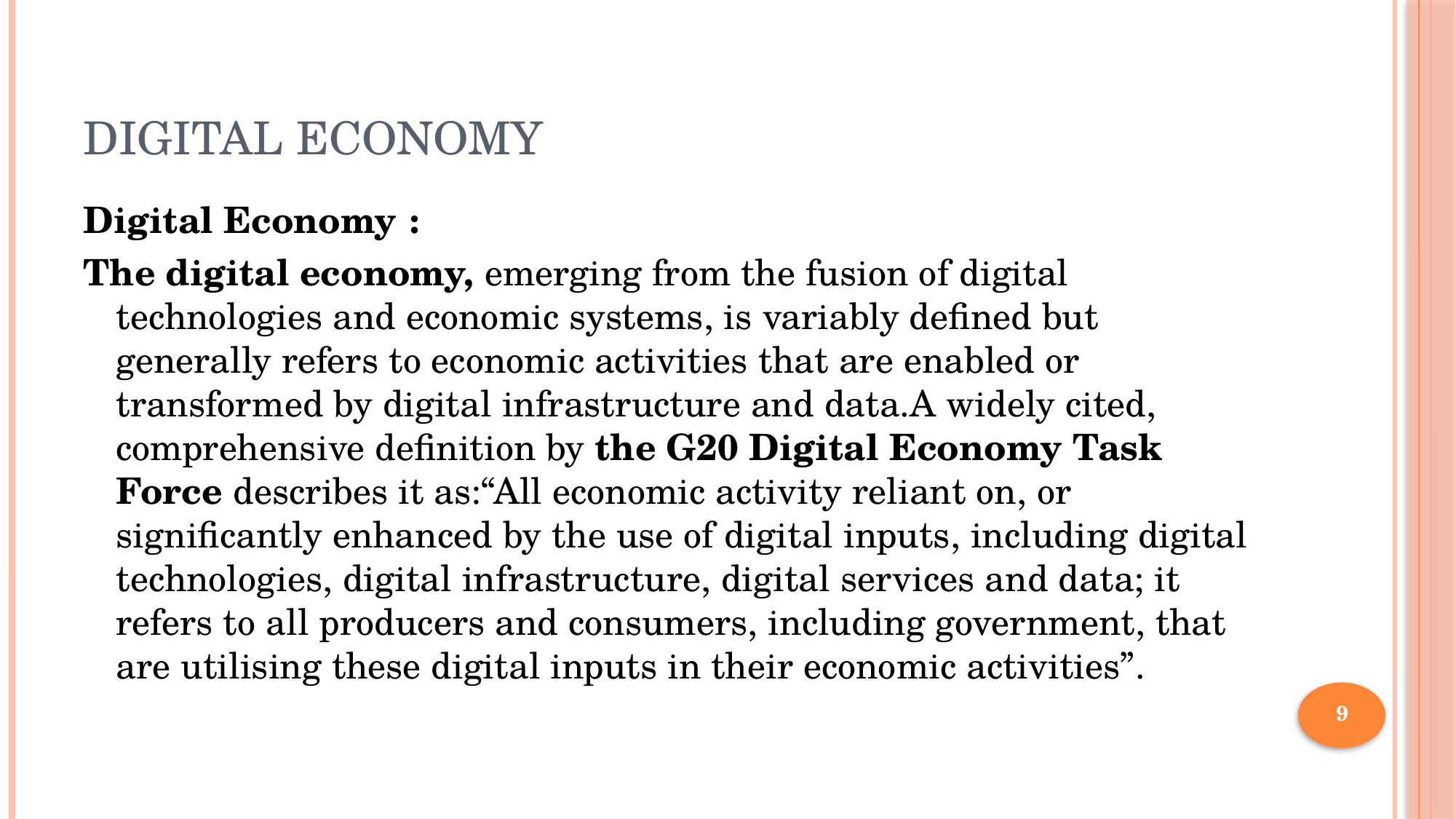

# Digital Economy
Digital Economy :
The digital economy, emerging from the fusion of digital technologies and economic systems, is variably defined but generally refers to economic activities that are enabled or transformed by digital infrastructure and data.A widely cited, comprehensive definition by the G20 Digital Economy Task Force describes it as:“All economic activity reliant on, or significantly enhanced by the use of digital inputs, including digital technologies, digital infrastructure, digital services and data; it refers to all producers and consumers, including government, that are utilising these digital inputs in their economic activities”.
9